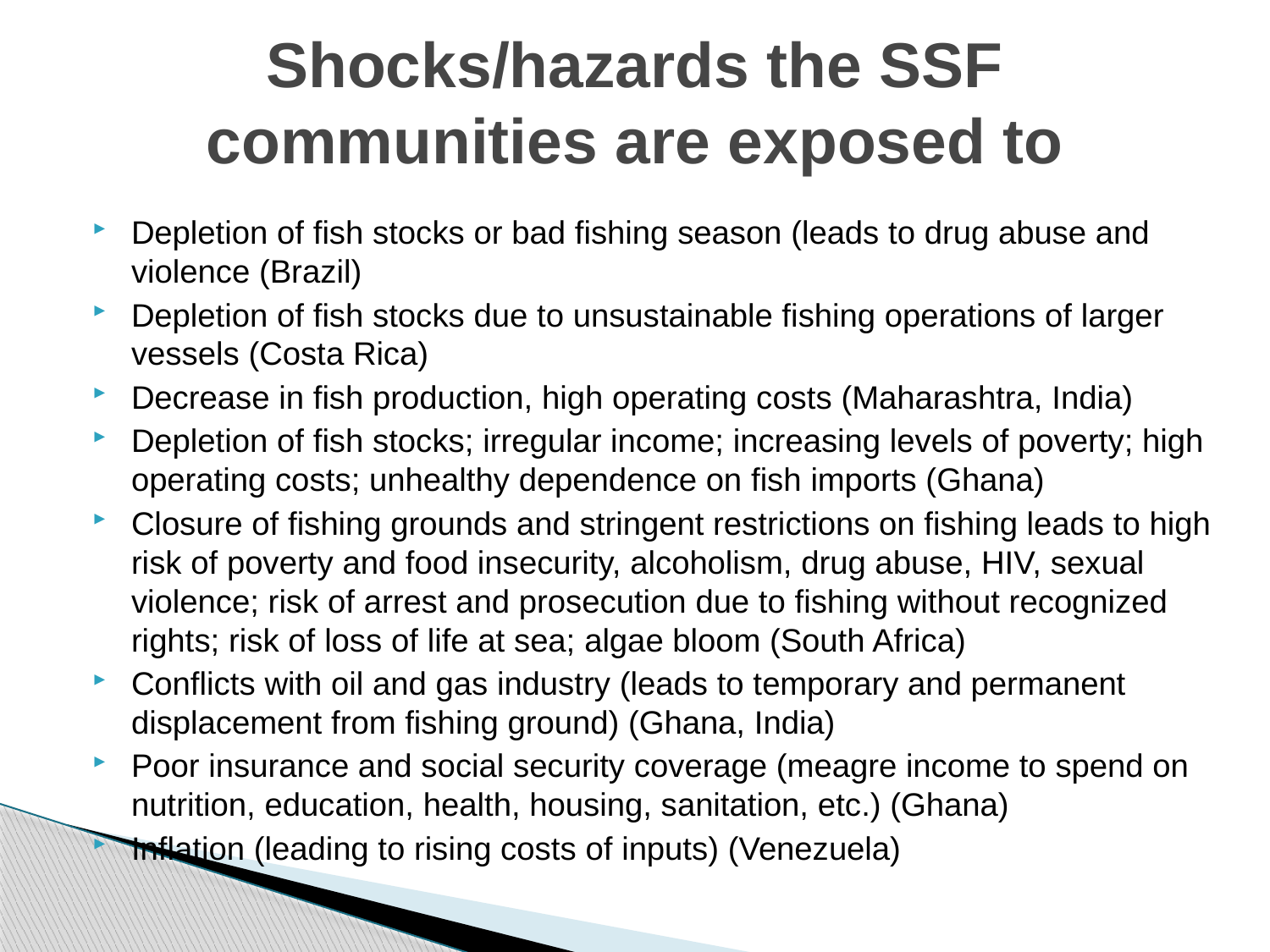

# Shocks/hazards the SSF communities are exposed to
Depletion of fish stocks or bad fishing season (leads to drug abuse and violence (Brazil)
Depletion of fish stocks due to unsustainable fishing operations of larger vessels (Costa Rica)
Decrease in fish production, high operating costs (Maharashtra, India)
Depletion of fish stocks; irregular income; increasing levels of poverty; high operating costs; unhealthy dependence on fish imports (Ghana)
Closure of fishing grounds and stringent restrictions on fishing leads to high risk of poverty and food insecurity, alcoholism, drug abuse, HIV, sexual violence; risk of arrest and prosecution due to fishing without recognized rights; risk of loss of life at sea; algae bloom (South Africa)
Conflicts with oil and gas industry (leads to temporary and permanent displacement from fishing ground) (Ghana, India)
Poor insurance and social security coverage (meagre income to spend on nutrition, education, health, housing, sanitation, etc.) (Ghana)
Inflation (leading to rising costs of inputs) (Venezuela)